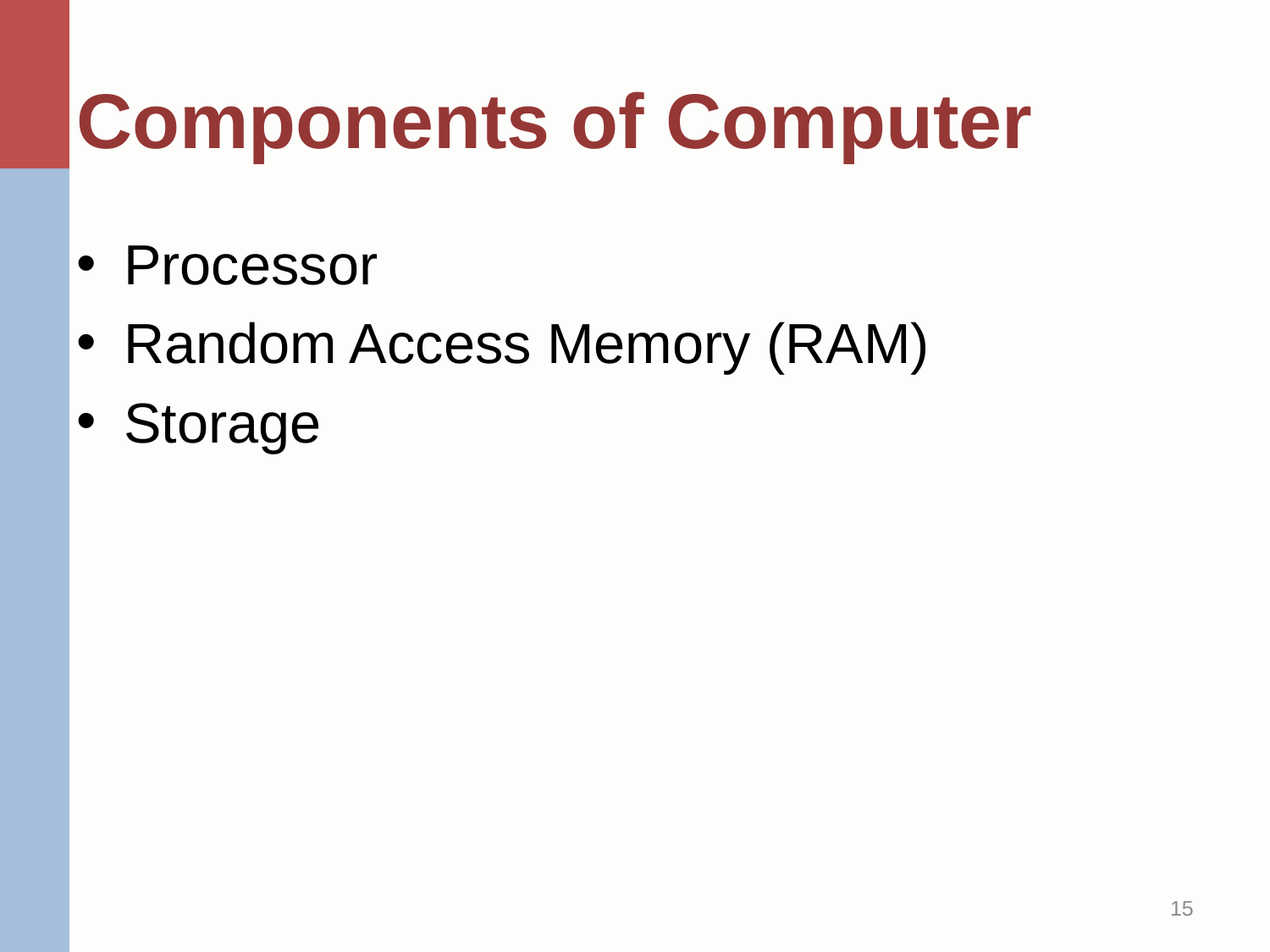

# Components of Computer
Processor
Random Access Memory (RAM)
Storage
15